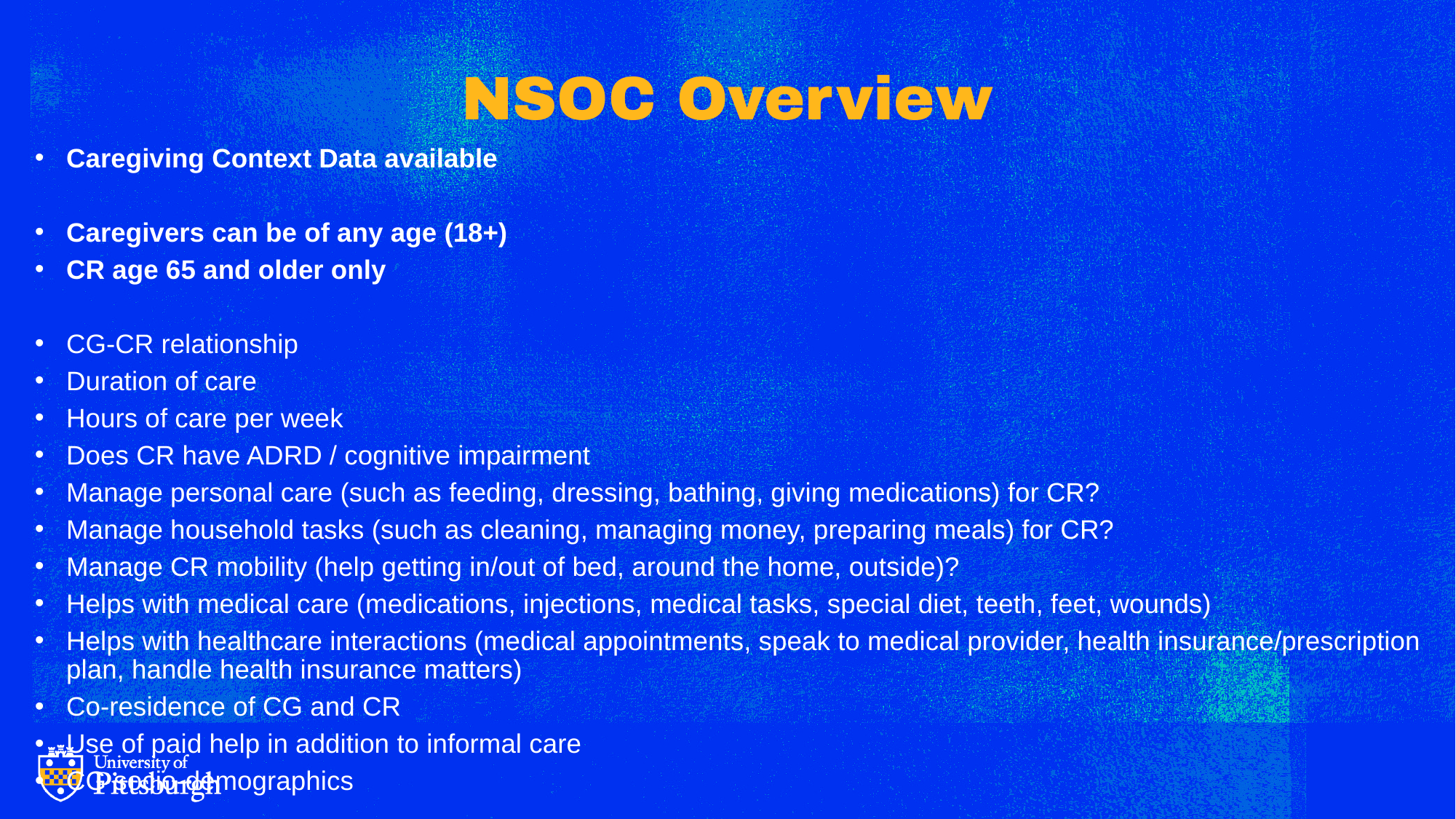

# NSOC Overview
Caregiving Context Data available

Caregivers can be of any age (18+)
CR age 65 and older only

CG-CR relationship
Duration of care
Hours of care per week
Does CR have ADRD / cognitive impairment
Manage personal care (such as feeding, dressing, bathing, giving medications) for CR?
Manage household tasks (such as cleaning, managing money, preparing meals) for CR?
Manage CR mobility (help getting in/out of bed, around the home, outside)?
Helps with medical care (medications, injections, medical tasks, special diet, teeth, feet, wounds)
Helps with healthcare interactions (medical appointments, speak to medical provider, health insurance/prescription plan, handle health insurance matters)
Co-residence of CG and CR
Use of paid help in addition to informal care
CG socio-demographics